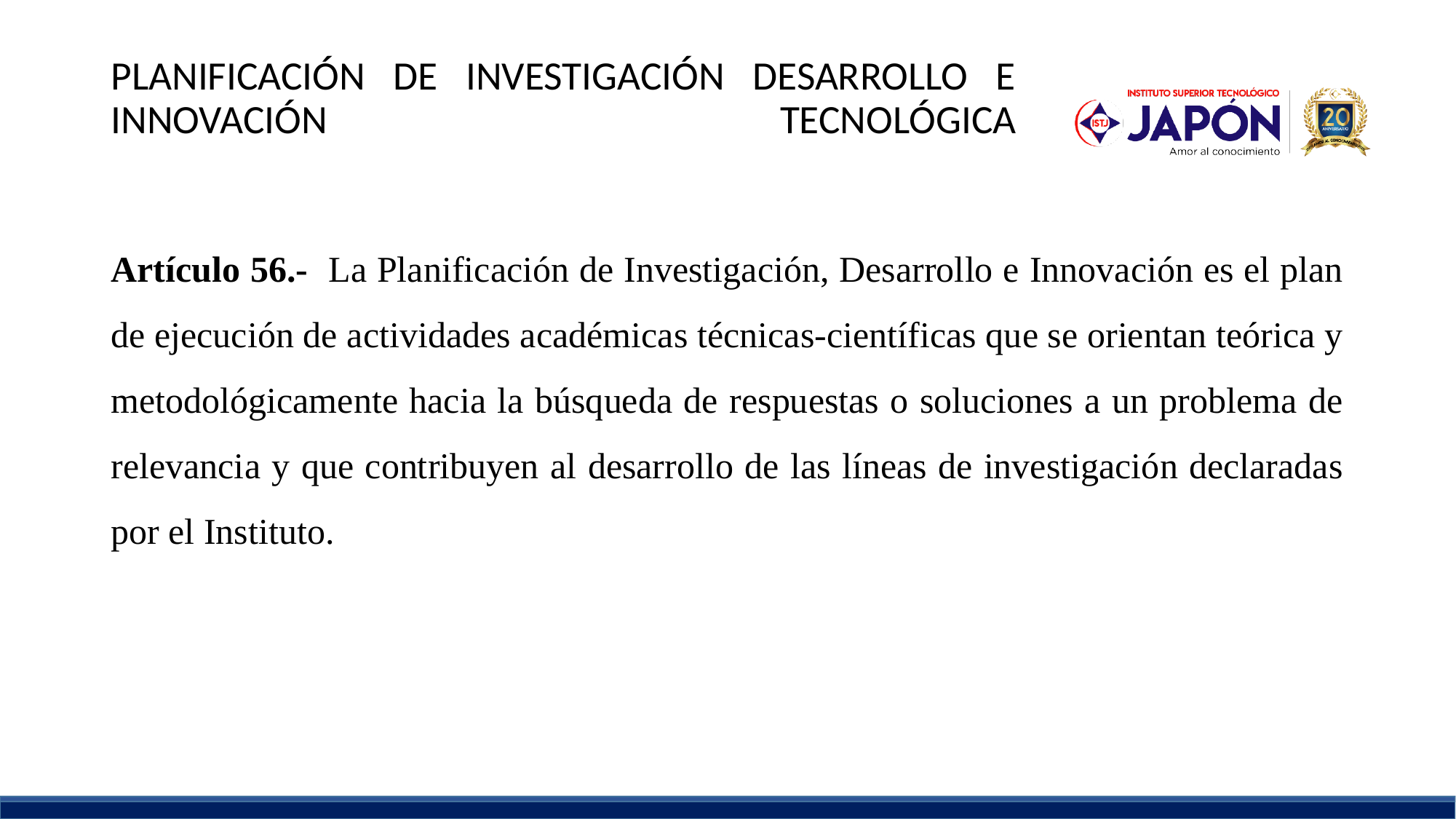

# PLANIFICACIÓN DE INVESTIGACIÓN DESARROLLO E INNOVACIÓN TECNOLÓGICA
Artículo 56.-  La Planificación de Investigación, Desarrollo e Innovación es el plan de ejecución de actividades académicas técnicas-científicas que se orientan teórica y metodológicamente hacia la búsqueda de respuestas o soluciones a un problema de relevancia y que contribuyen al desarrollo de las líneas de investigación declaradas por el Instituto.